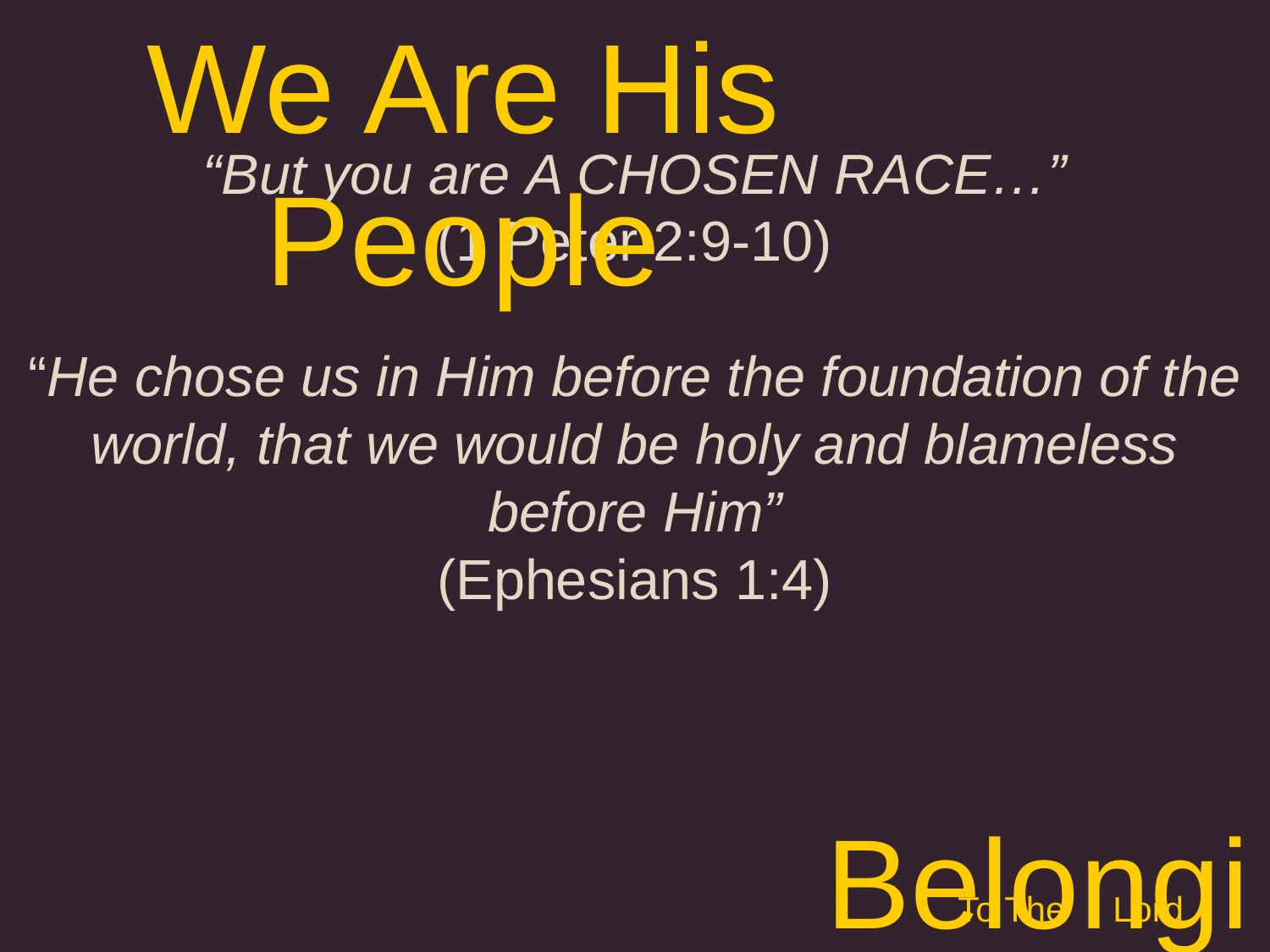

We Are His People
“But you are a chosen race…”
(1 Peter 2:9-10)

“He chose us in Him before the foundation of the world, that we would be holy and blameless before Him”
(Ephesians 1:4)
Belonging
To The
Lord